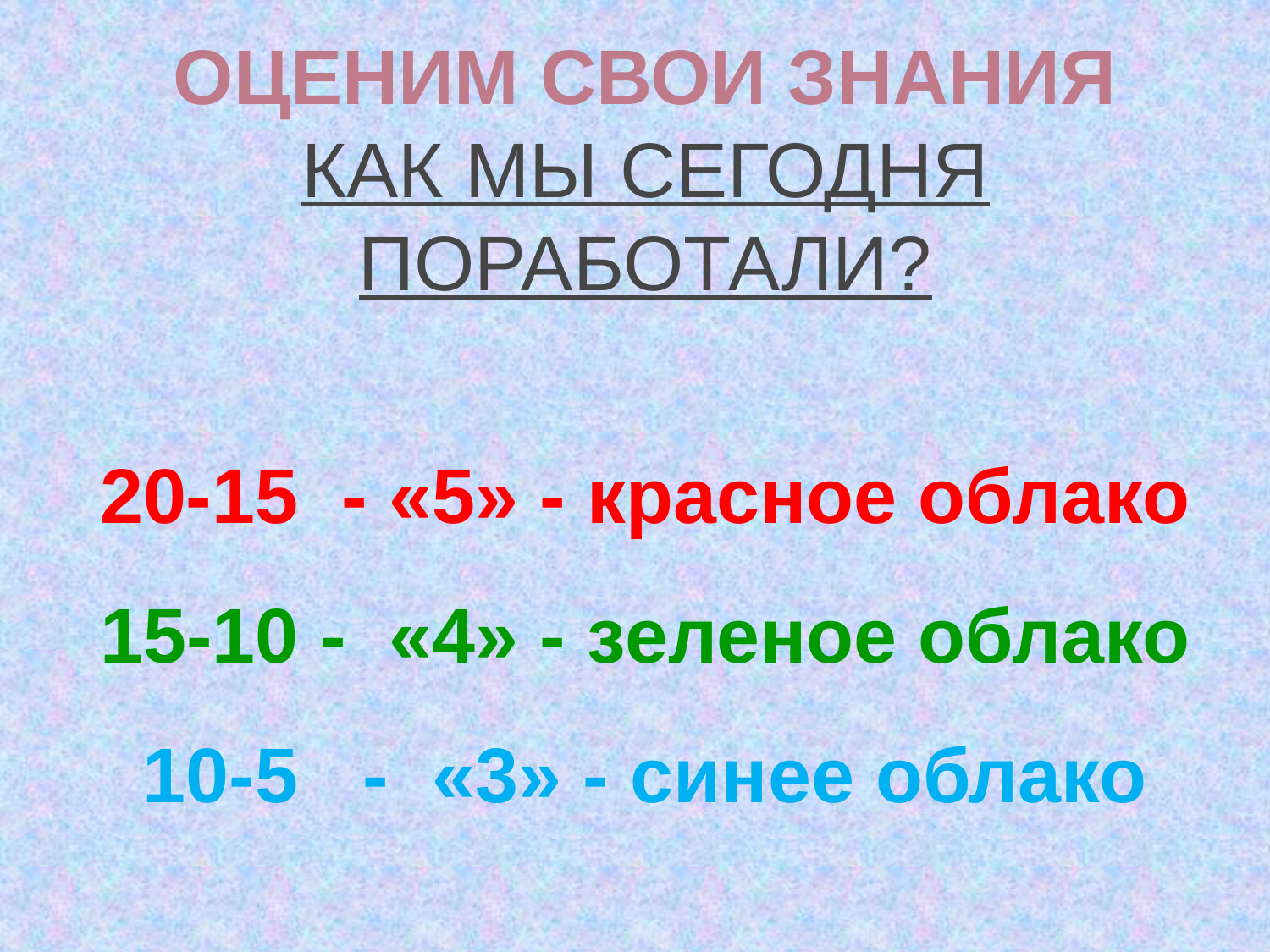

оценим свои знания
Как мы сегодня поработали?

20-15  - «5» - красное облако
15-10 -  «4» - зеленое облако
10-5   -  «3» - синее облако

#